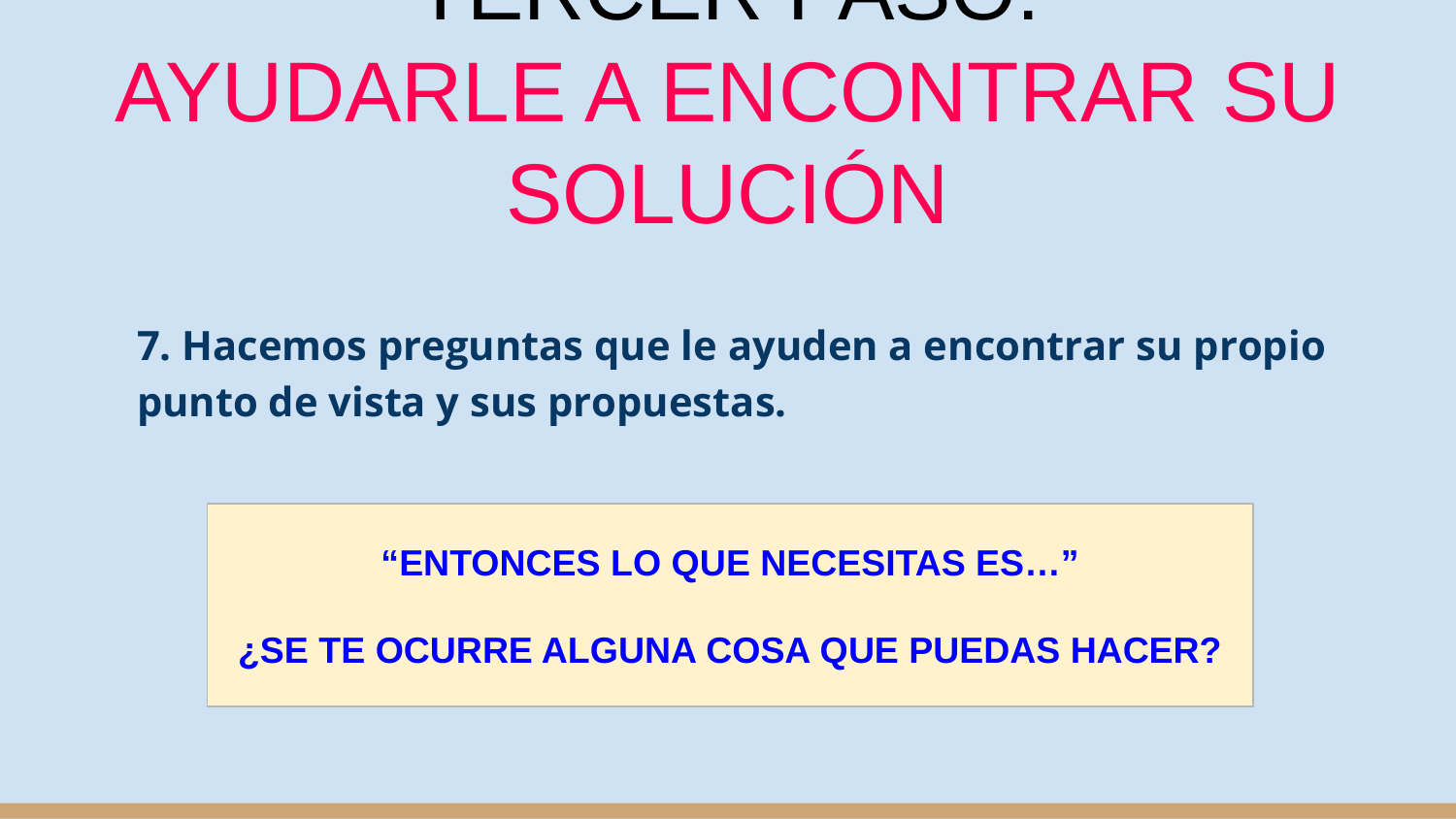

# TERCER PASO:
AYUDARLE A ENCONTRAR SU SOLUCIÓN
7. Hacemos preguntas que le ayuden a encontrar su propio punto de vista y sus propuestas.
“ENTONCES LO QUE NECESITAS ES…”

¿SE TE OCURRE ALGUNA COSA QUE PUEDAS HACER?